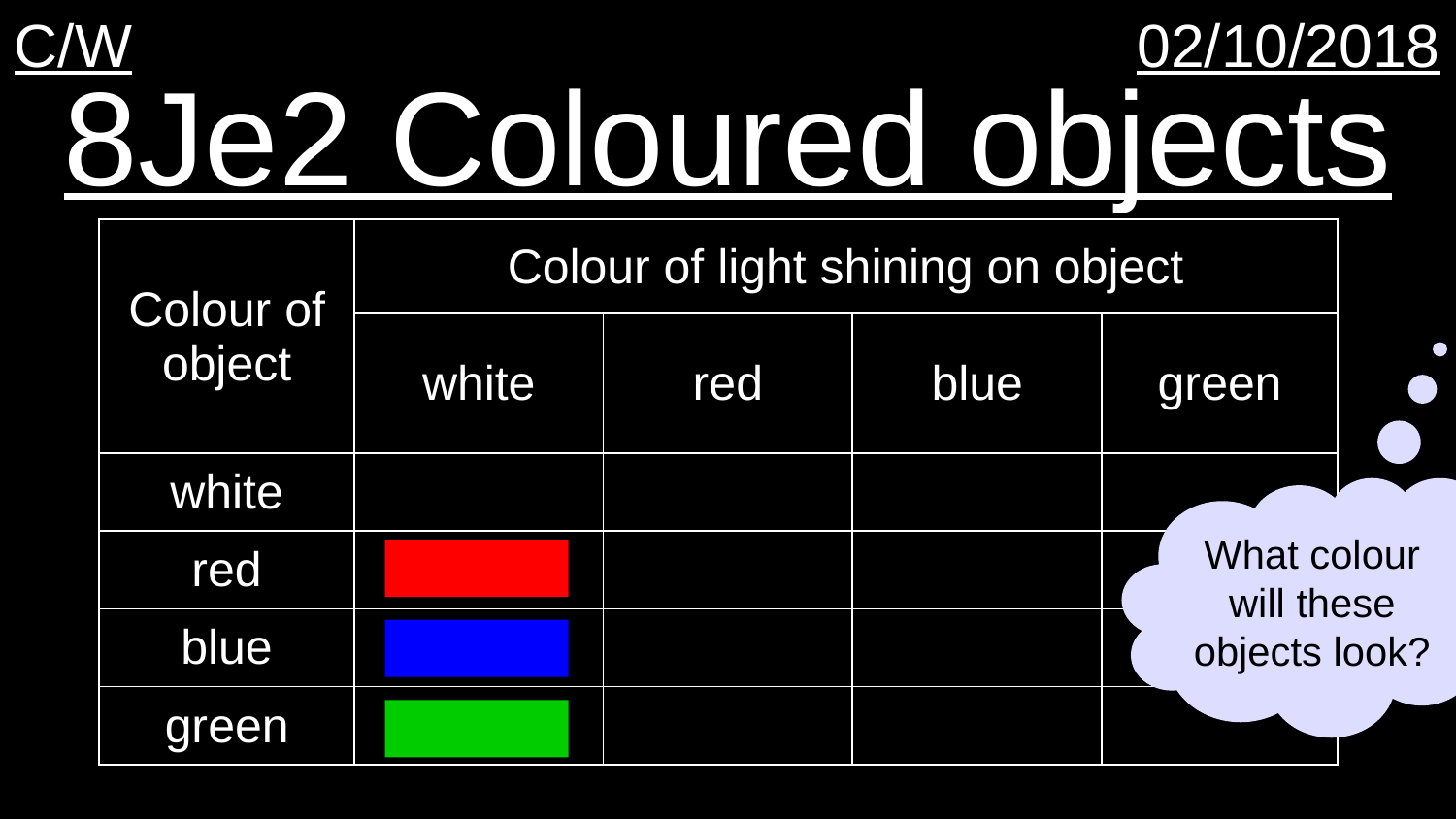

C/W
02/10/2018
8Je2 Coloured objects
| Colour of object | Colour of light shining on object |  |  |  |
| --- | --- | --- | --- | --- |
|  | white | red | blue | green |
| white |  |  |  |  |
| red |  |  |  |  |
| blue |  |  |  |  |
| green |  |  |  |  |
What colour will these objects look?